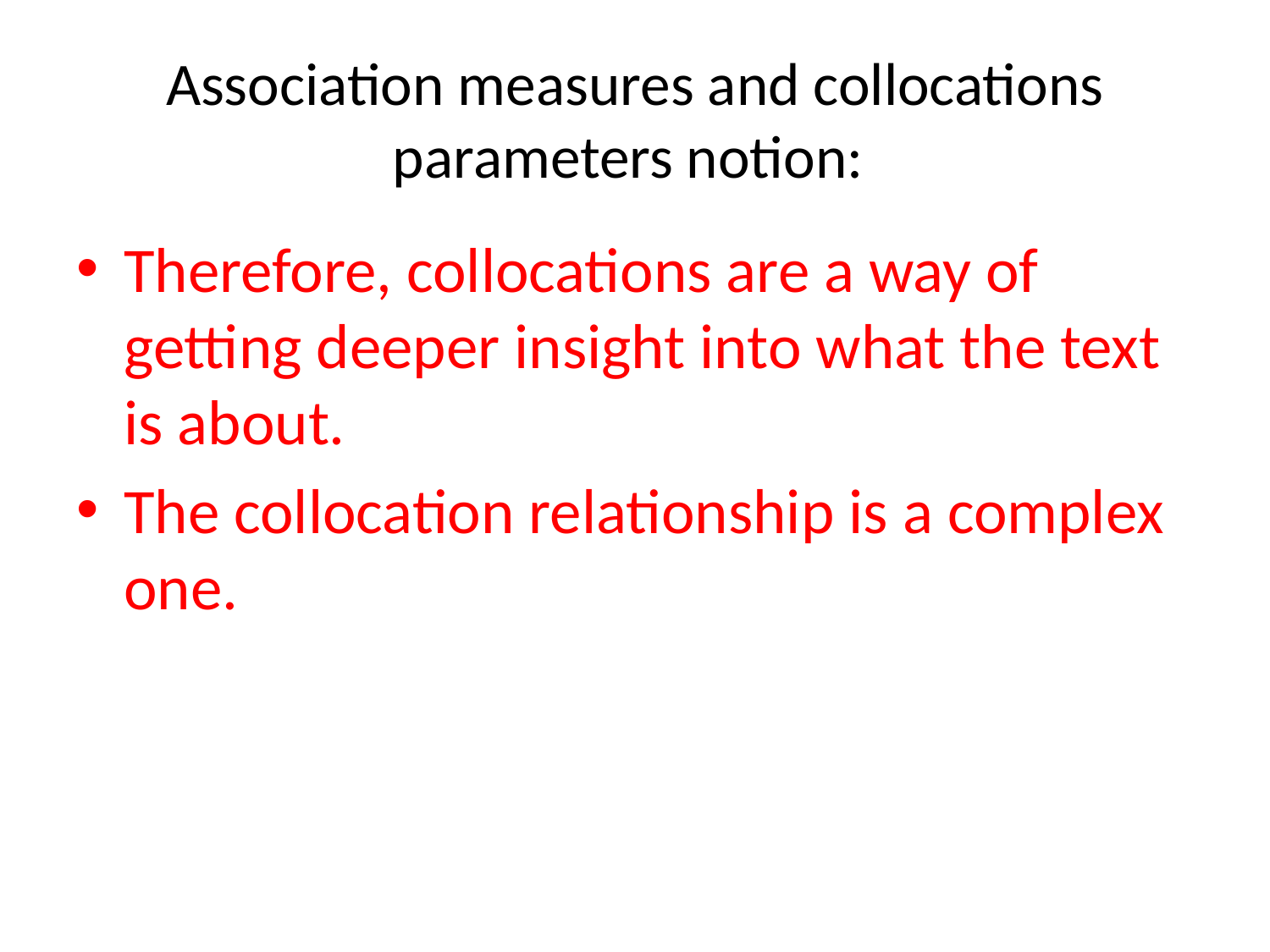

# Association measures and collocations parameters notion:
Therefore, collocations are a way of getting deeper insight into what the text is about.
The collocation relationship is a complex one.